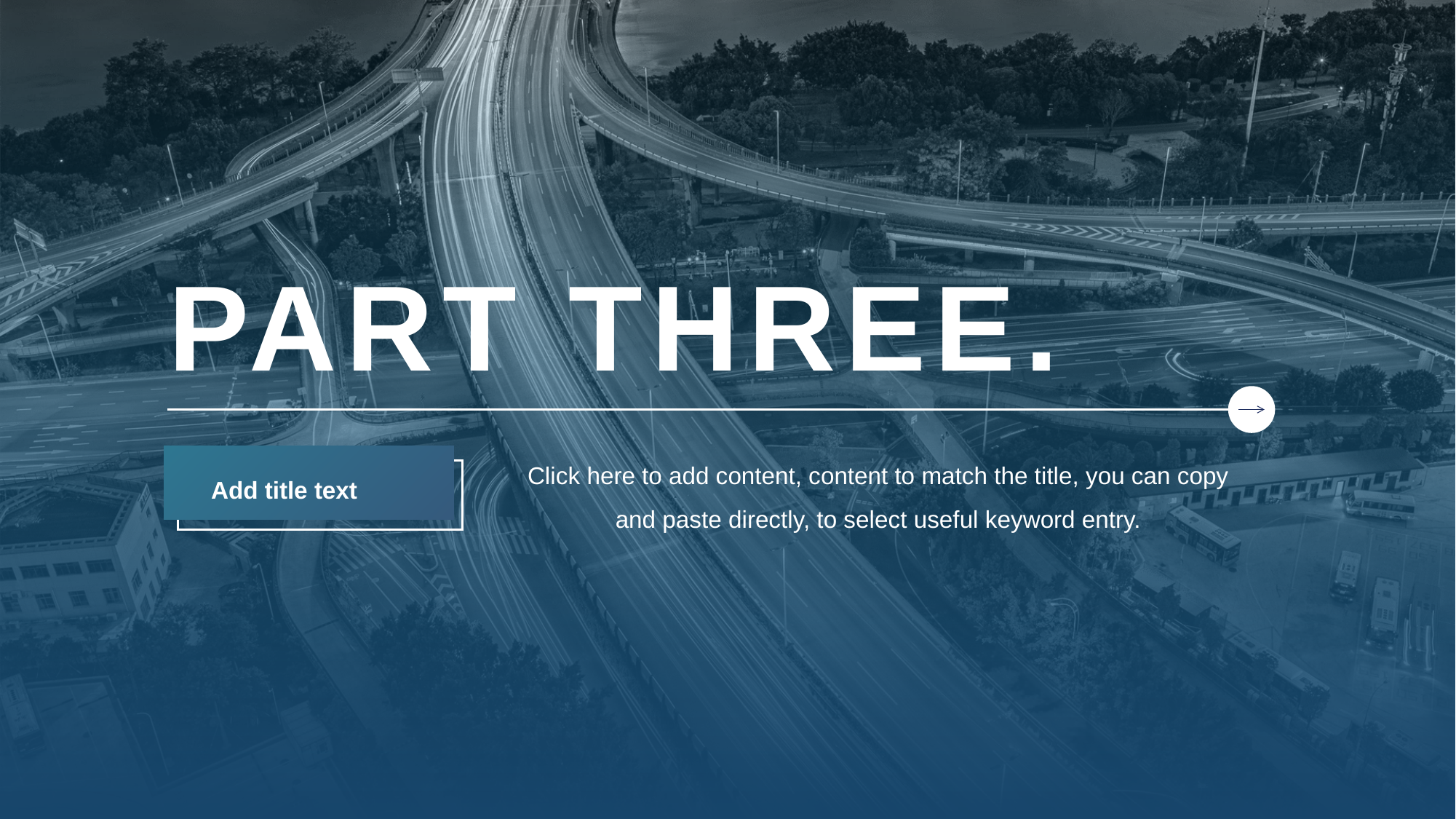

PART THREE.

Click here to add content, content to match the title, you can copy and paste directly, to select useful keyword entry.
Add title text